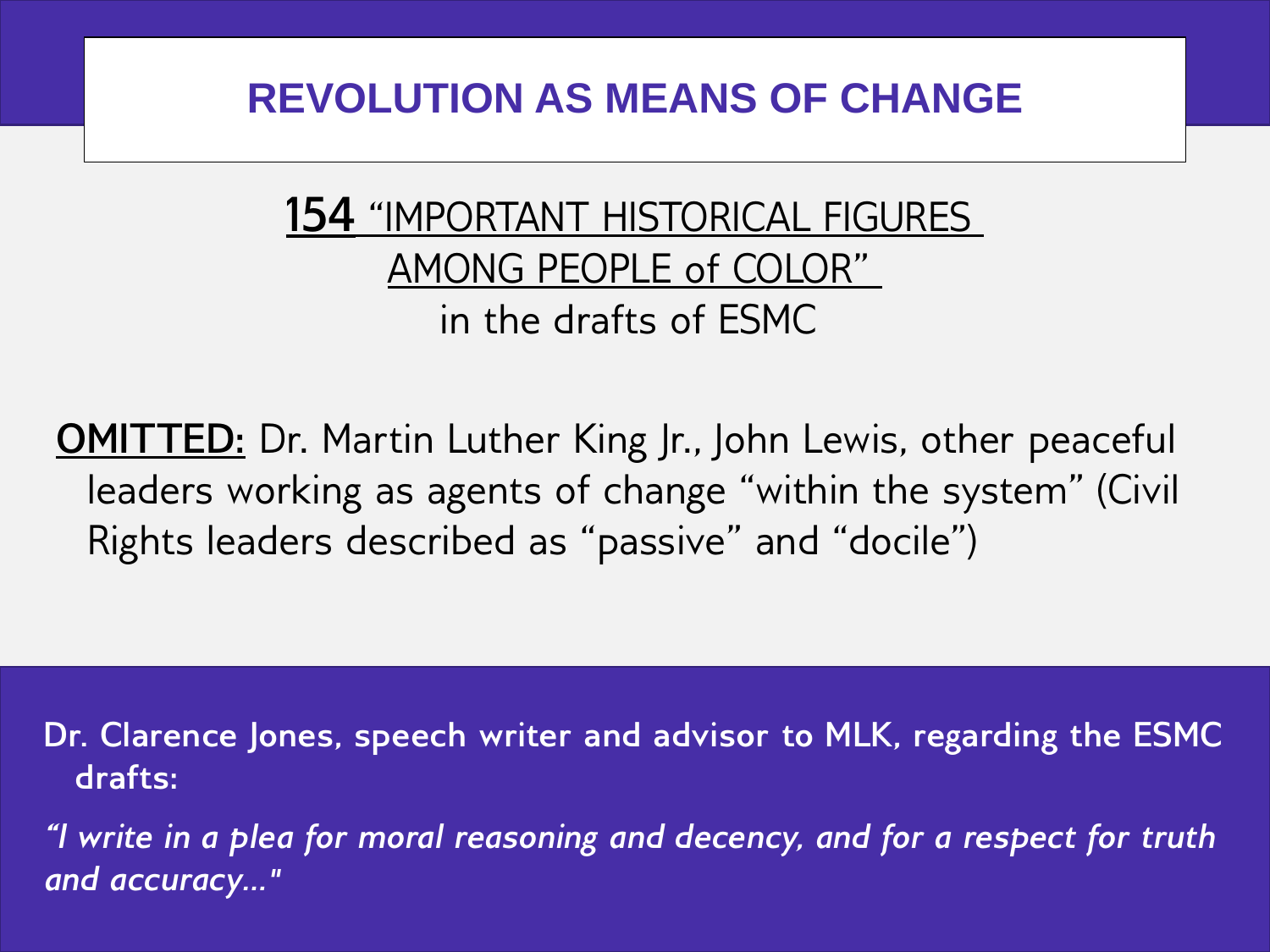

# REVOLUTION AS MEANS OF CHANGE

154 “IMPORTANT HISTORICAL FIGURES
AMONG PEOPLE of COLOR”
in the drafts of ESMC

OMITTED: Dr. Martin Luther King Jr., John Lewis, other peaceful leaders working as agents of change “within the system” (Civil Rights leaders described as “passive” and “docile”)

Dr. Clarence Jones, speech writer and advisor to MLK, regarding the ESMC drafts:
“I write in a plea for moral reasoning and decency, and for a respect for truth and accuracy…"